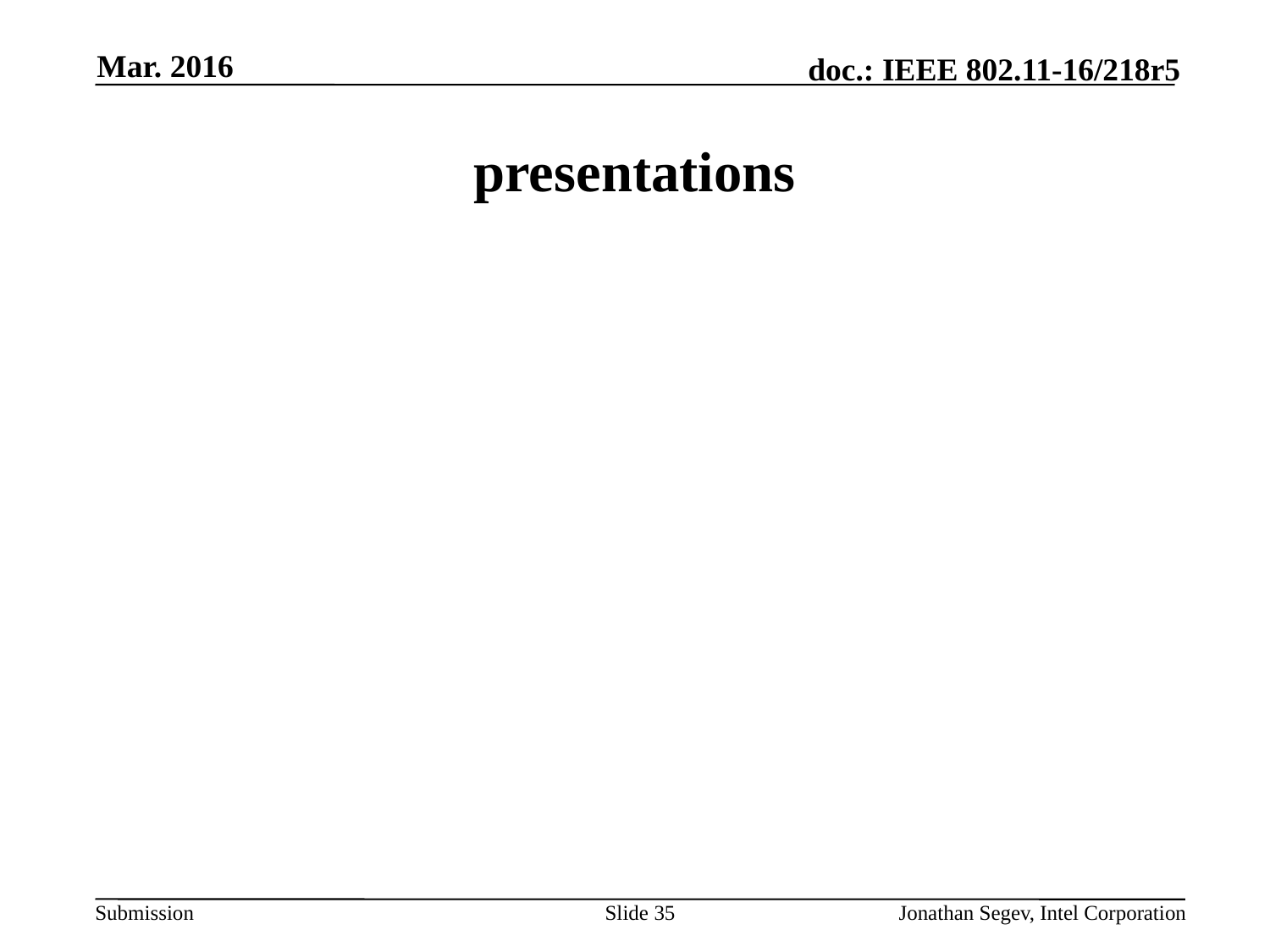

Mar. 2016
# presentations

Slide 35
Jonathan Segev, Intel Corporation